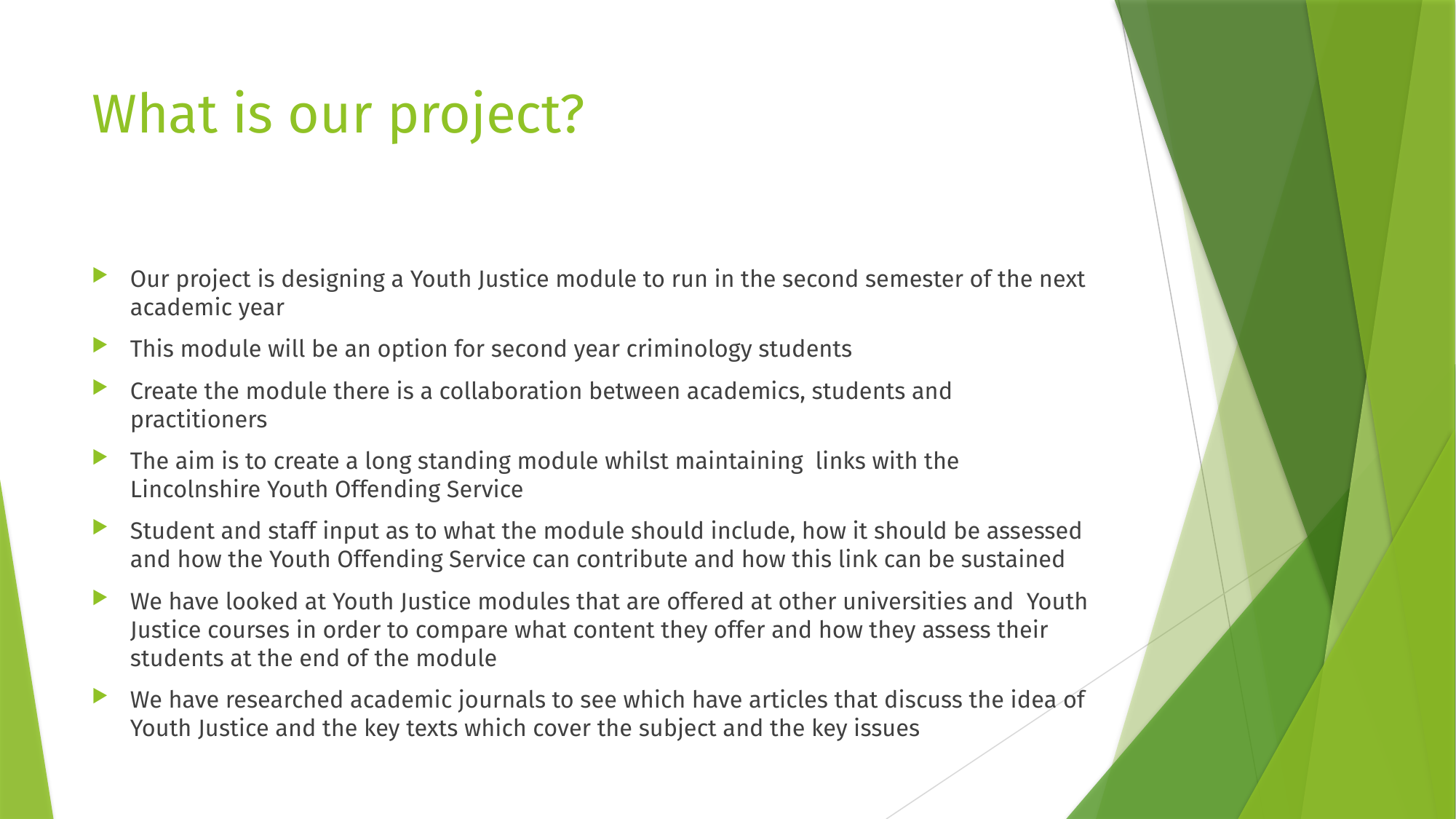

# What is our project?
Our project is designing a Youth Justice module to run in the second semester of the next academic year
This module will be an option for second year criminology students
Create the module there is a collaboration between academics, students and practitioners
The aim is to create a long standing module whilst maintaining  links with the Lincolnshire Youth Offending Service
Student and staff input as to what the module should include, how it should be assessed and how the Youth Offending Service can contribute and how this link can be sustained
We have looked at Youth Justice modules that are offered at other universities and  Youth Justice courses in order to compare what content they offer and how they assess their students at the end of the module
We have researched academic journals to see which have articles that discuss the idea of Youth Justice and the key texts which cover the subject and the key issues